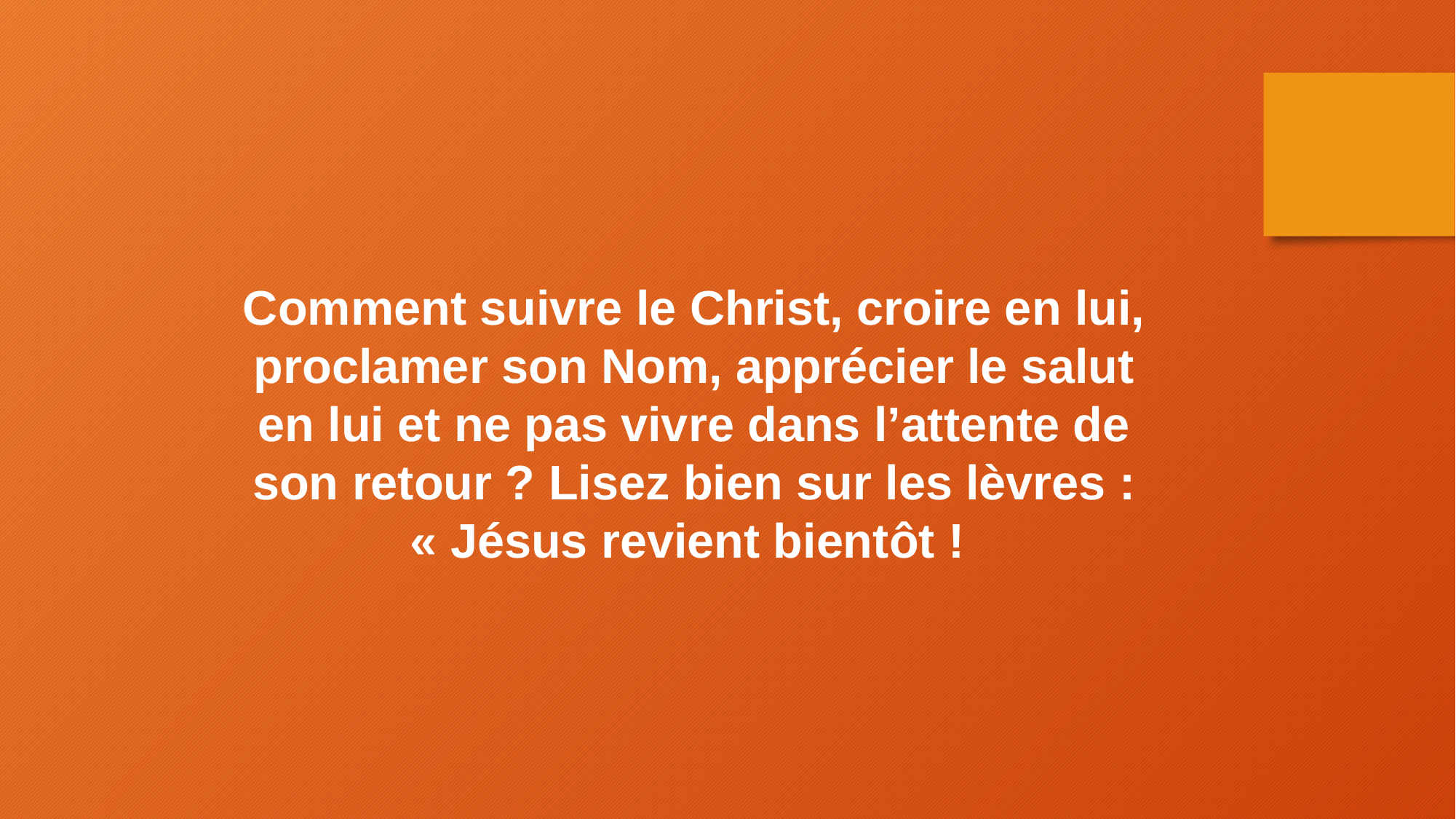

Comment suivre le Christ, croire en lui, proclamer son Nom, apprécier le salut en lui et ne pas vivre dans l’attente de son retour ? Lisez bien sur les lèvres : « Jésus revient bientôt !